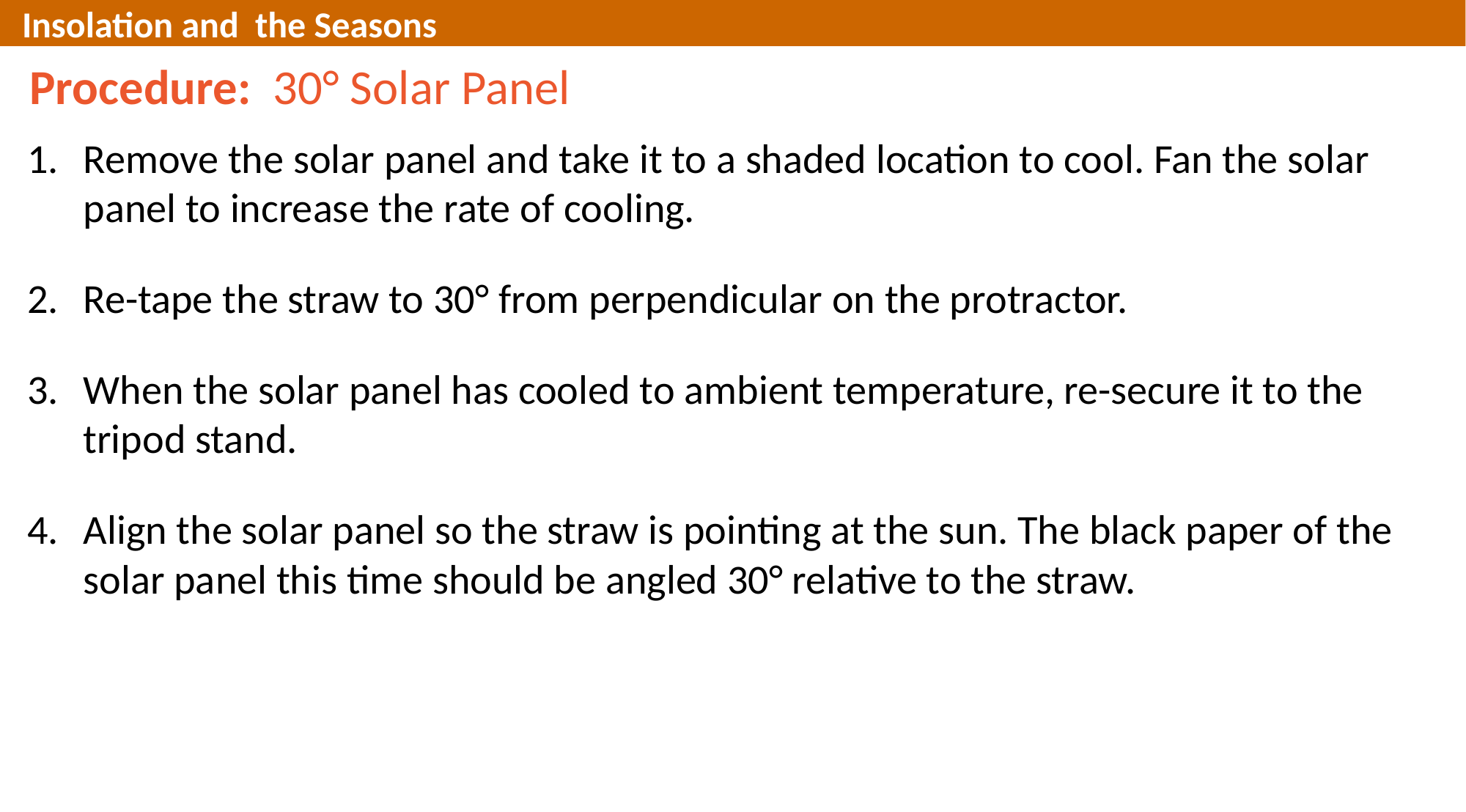

Insolation and  the Seasons
Procedure:  30° Solar Panel
Remove the solar panel and take it to a shaded location to cool. Fan the solar panel to increase the rate of cooling.
Re-tape the straw to 30° from perpendicular on the protractor.
When the solar panel has cooled to ambient temperature, re-secure it to the tripod stand.
Align the solar panel so the straw is pointing at the sun. The black paper of the solar panel this time should be angled 30° relative to the straw.